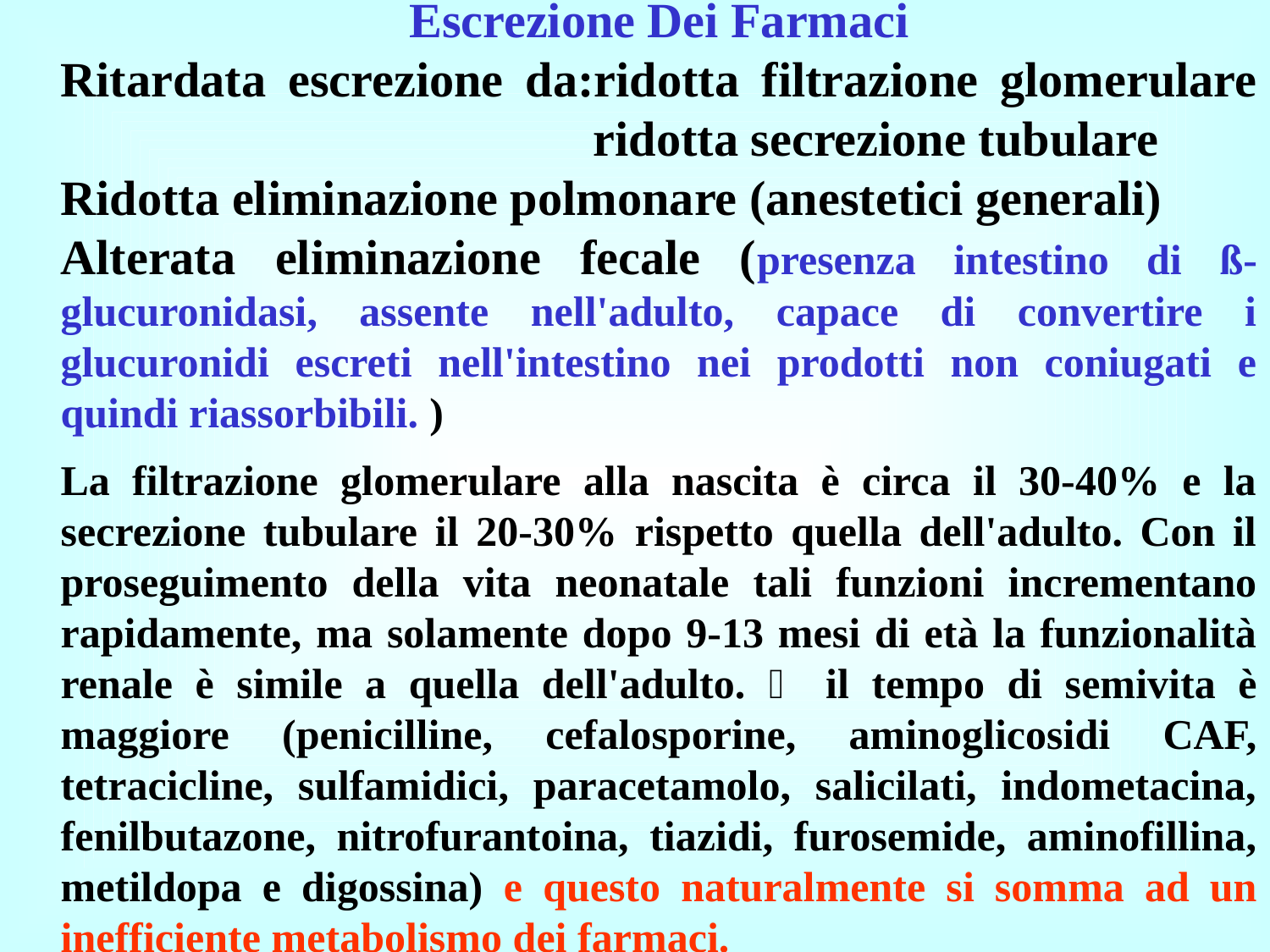

Escrezione Dei Farmaci
Ritardata escrezione da:ridotta filtrazione glomerulare				  ridotta secrezione tubulare
Ridotta eliminazione polmonare (anestetici generali)
Alterata eliminazione fecale (presenza intestino di ß-glucuronidasi, assente nell'adulto, capace di convertire i glucuronidi escreti nell'intestino nei prodotti non coniugati e quindi riassorbibili. )

La filtrazione glomerulare alla nascita è circa il 30-40% e la secrezione tubulare il 20-30% rispetto quella dell'adulto. Con il proseguimento della vita neonatale tali funzioni incrementano rapidamente, ma solamente dopo 9-13 mesi di età la funzionalità renale è simile a quella dell'adulto. → il tempo di semivita è maggiore (penicilline, cefalosporine, aminoglicosidi CAF, tetracicline, sulfamidici, paracetamolo, salicilati, indometacina, fenilbutazone, nitrofurantoina, tiazidi, furosemide, aminofillina, metildopa e digossina) e questo naturalmente si somma ad un inefficiente metabolismo dei farmaci.